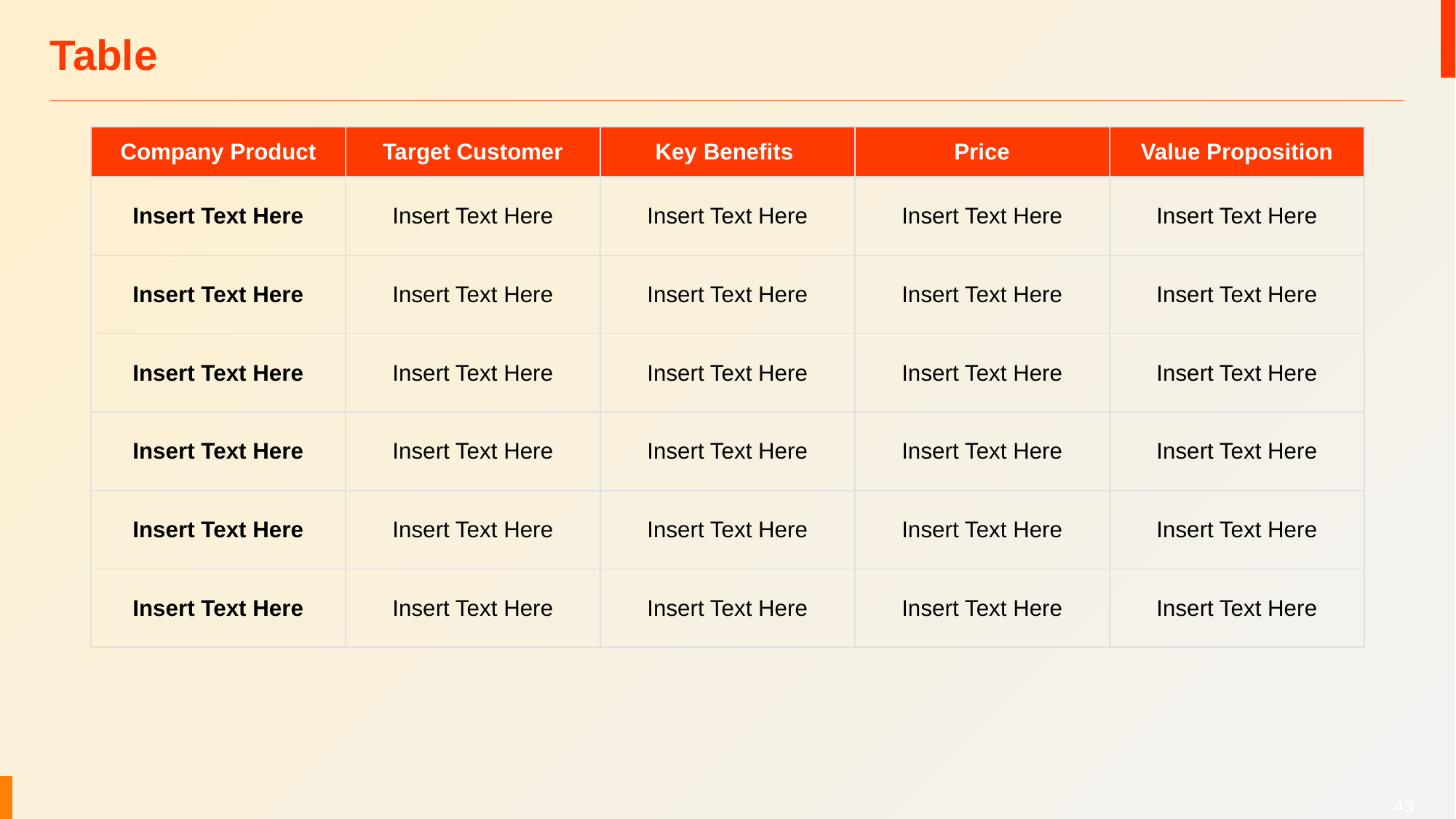

# Table
| Company Product | Target Customer | Key Benefits | Price | Value Proposition |
| --- | --- | --- | --- | --- |
| Insert Text Here | Insert Text Here | Insert Text Here | Insert Text Here | Insert Text Here |
| Insert Text Here | Insert Text Here | Insert Text Here | Insert Text Here | Insert Text Here |
| Insert Text Here | Insert Text Here | Insert Text Here | Insert Text Here | Insert Text Here |
| Insert Text Here | Insert Text Here | Insert Text Here | Insert Text Here | Insert Text Here |
| Insert Text Here | Insert Text Here | Insert Text Here | Insert Text Here | Insert Text Here |
| Insert Text Here | Insert Text Here | Insert Text Here | Insert Text Here | Insert Text Here |
43